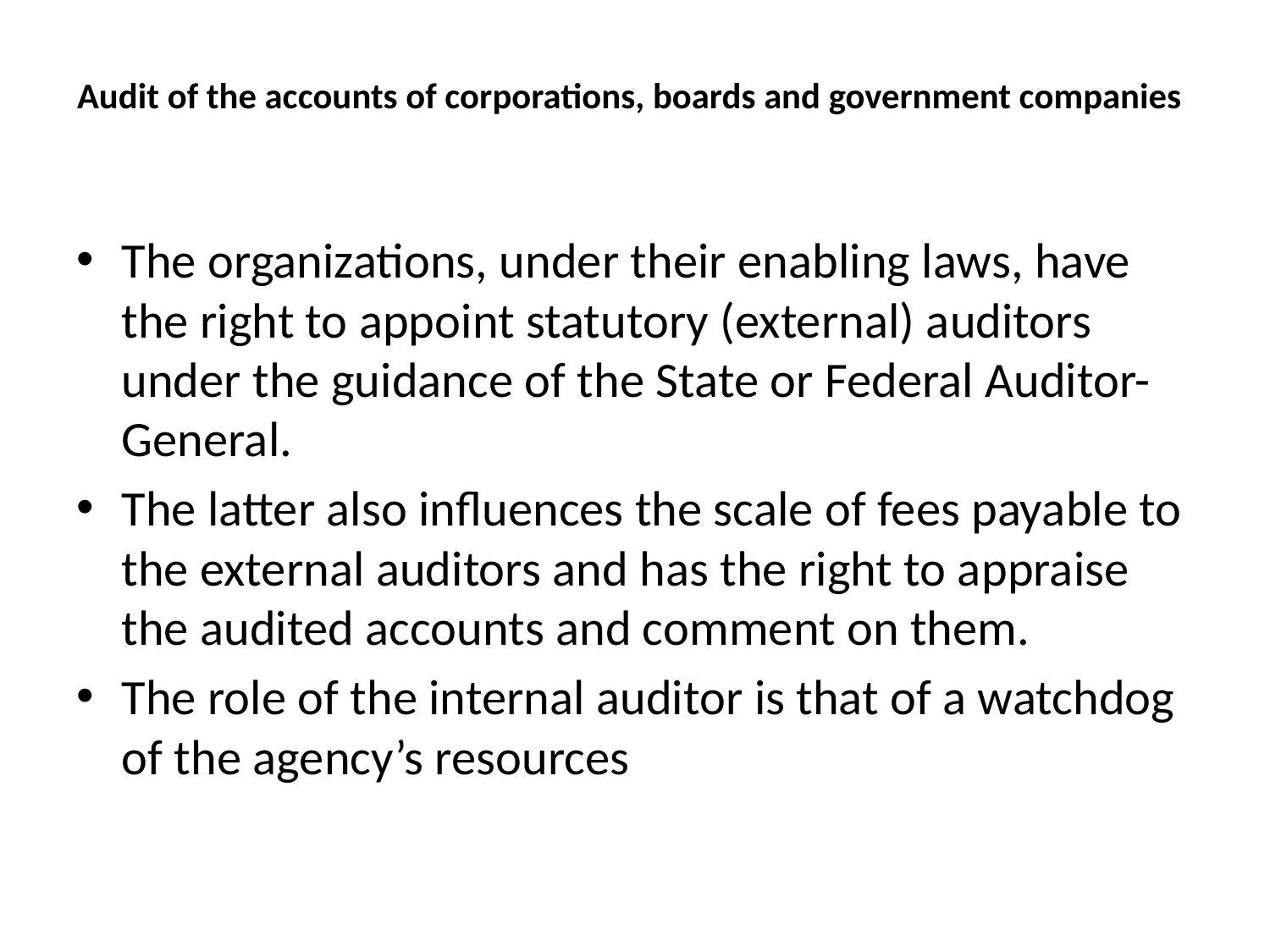

# Audit of the accounts of corporations, boards and government companies
The organizations, under their enabling laws, have the right to appoint statutory (external) auditors under the guidance of the State or Federal Auditor-General.
The latter also influences the scale of fees payable to the external auditors and has the right to appraise the audited accounts and comment on them.
The role of the internal auditor is that of a watchdog of the agency’s resources